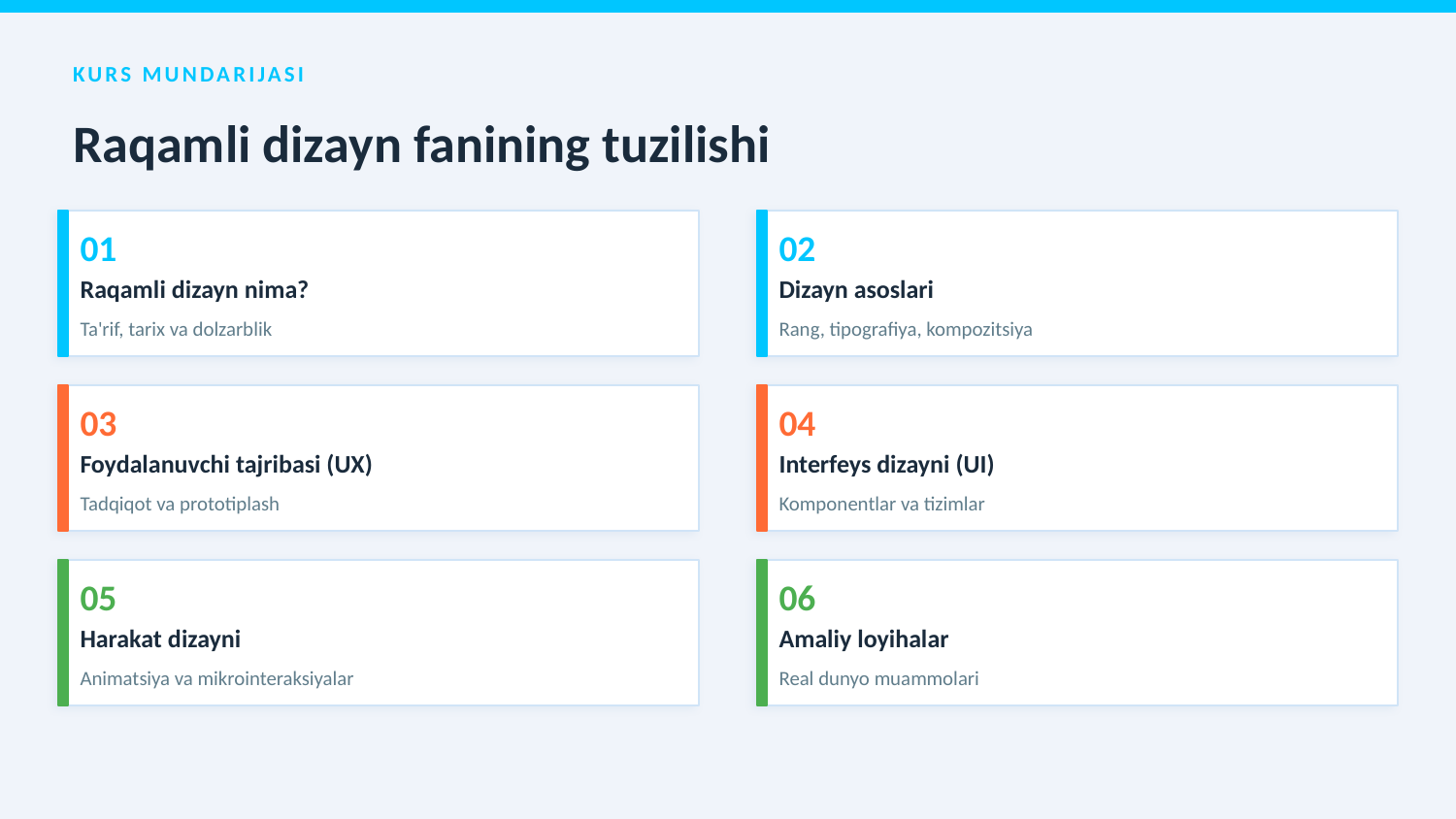

KURS MUNDARIJASI
Raqamli dizayn fanining tuzilishi

01
02
Raqamli dizayn nima?
Dizayn asoslari
Ta'rif, tarix va dolzarblik
Rang, tipografiya, kompozitsiya

03
04
Foydalanuvchi tajribasi (UX)
Interfeys dizayni (UI)
Tadqiqot va prototiplash
Komponentlar va tizimlar

05
06
Harakat dizayni
Amaliy loyihalar
Animatsiya va mikrointeraksiyalar
Real dunyo muammolari